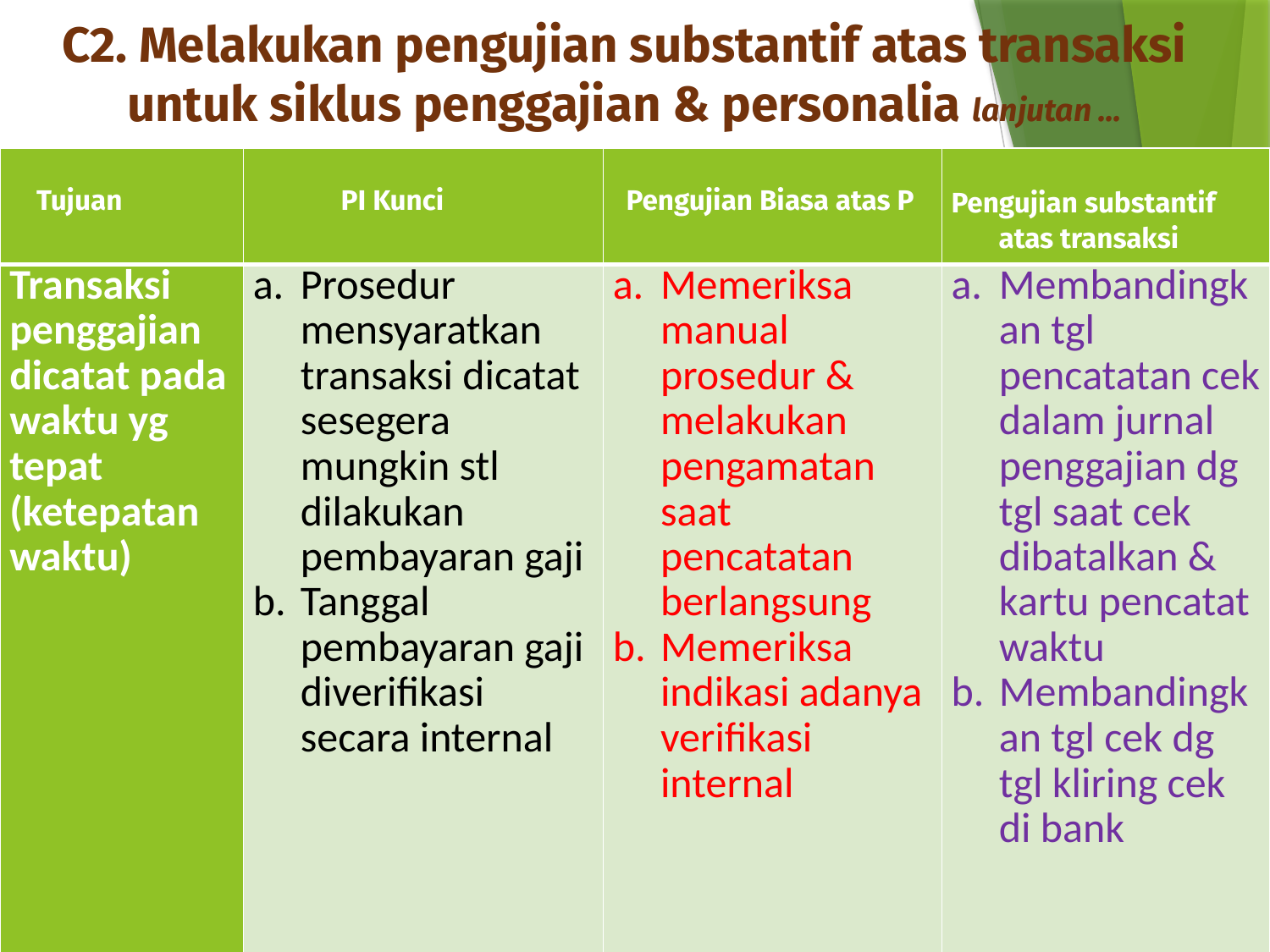

# C2. Melakukan pengujian substantif atas transaksi untuk siklus penggajian & personalia lanjutan ...
| Tujuan | PI Kunci | Pengujian Biasa atas P | Pengujian substantif atas transaksi |
| --- | --- | --- | --- |
| Transaksi penggajian dicatat pada waktu yg tepat (ketepatan waktu) | Prosedur mensyaratkan transaksi dicatat sesegera mungkin stl dilakukan pembayaran gaji Tanggal pembayaran gaji diverifikasi secara internal | Memeriksa manual prosedur & melakukan pengamatan saat pencatatan berlangsung Memeriksa indikasi adanya verifikasi internal | Membandingkan tgl pencatatan cek dalam jurnal penggajian dg tgl saat cek dibatalkan & kartu pencatat waktu Membandingkan tgl cek dg tgl kliring cek di bank |